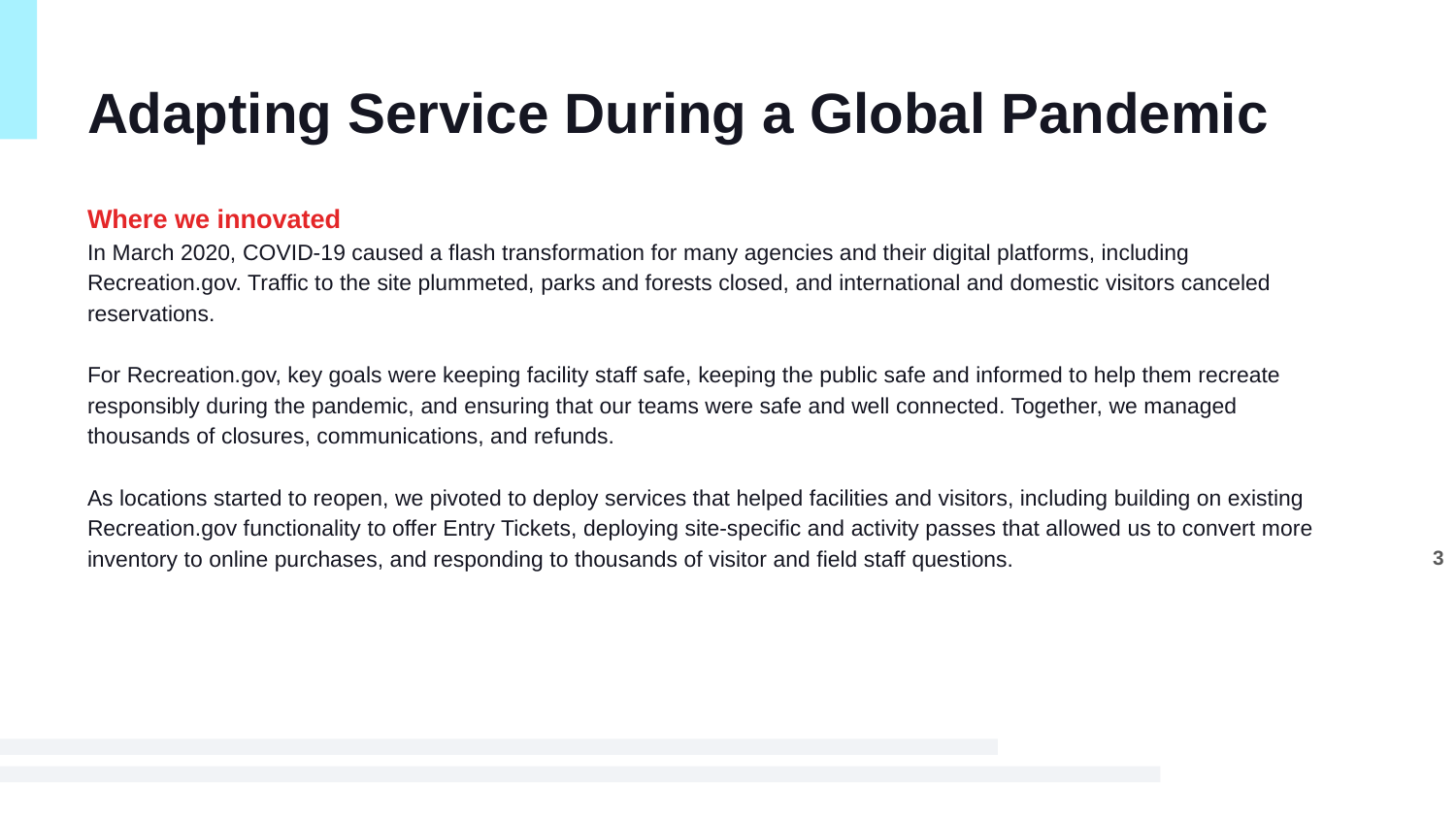

# Adapting Service During a Global Pandemic
Where we innovated
In March 2020, COVID-19 caused a flash transformation for many agencies and their digital platforms, including Recreation.gov. Traffic to the site plummeted, parks and forests closed, and international and domestic visitors canceled reservations.

For Recreation.gov, key goals were keeping facility staff safe, keeping the public safe and informed to help them recreate responsibly during the pandemic, and ensuring that our teams were safe and well connected. Together, we managed thousands of closures, communications, and refunds.

As locations started to reopen, we pivoted to deploy services that helped facilities and visitors, including building on existing Recreation.gov functionality to offer Entry Tickets, deploying site-specific and activity passes that allowed us to convert more inventory to online purchases, and responding to thousands of visitor and field staff questions.
3